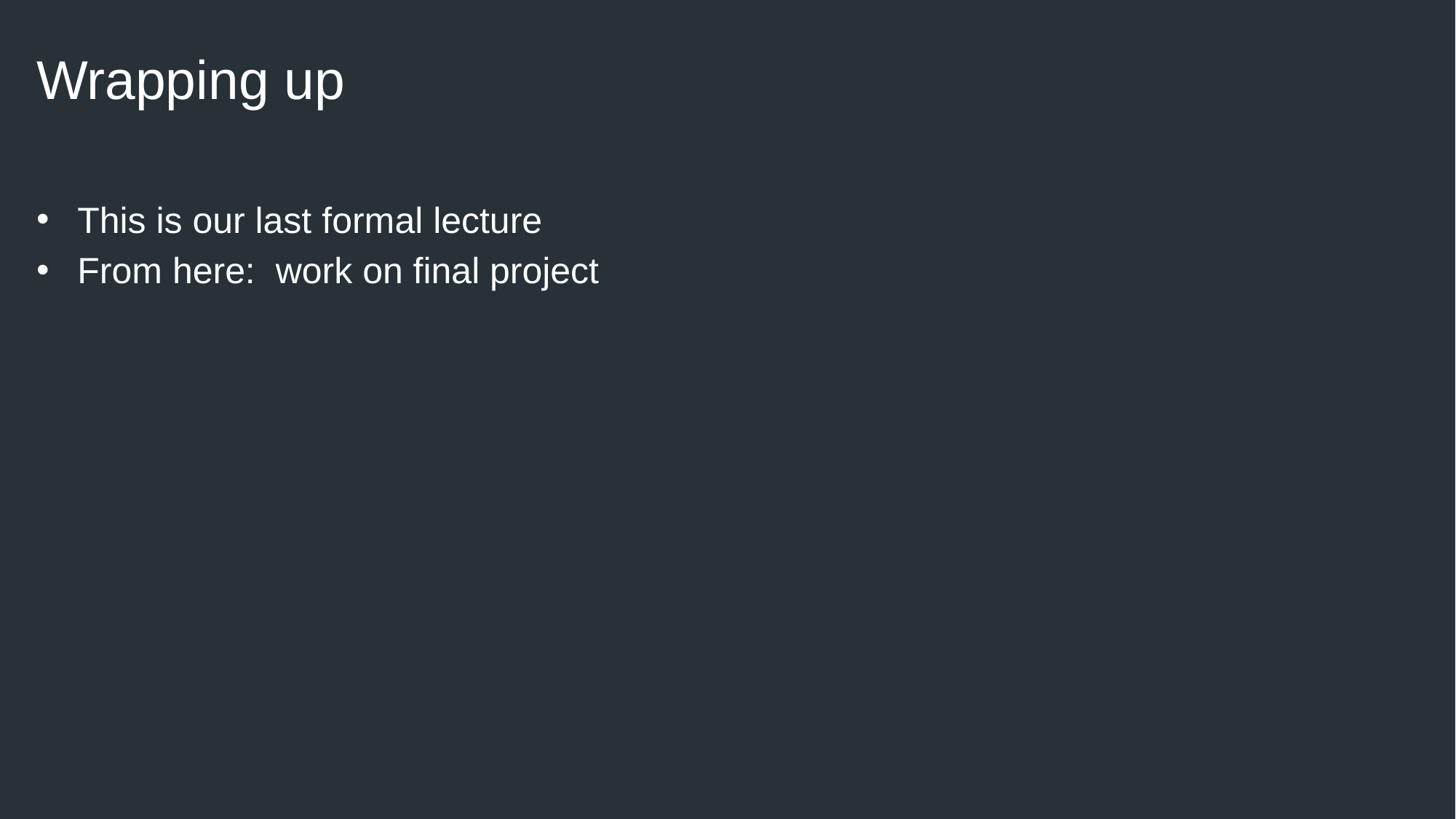

# Wrapping up
This is our last formal lecture
From here:  work on final project